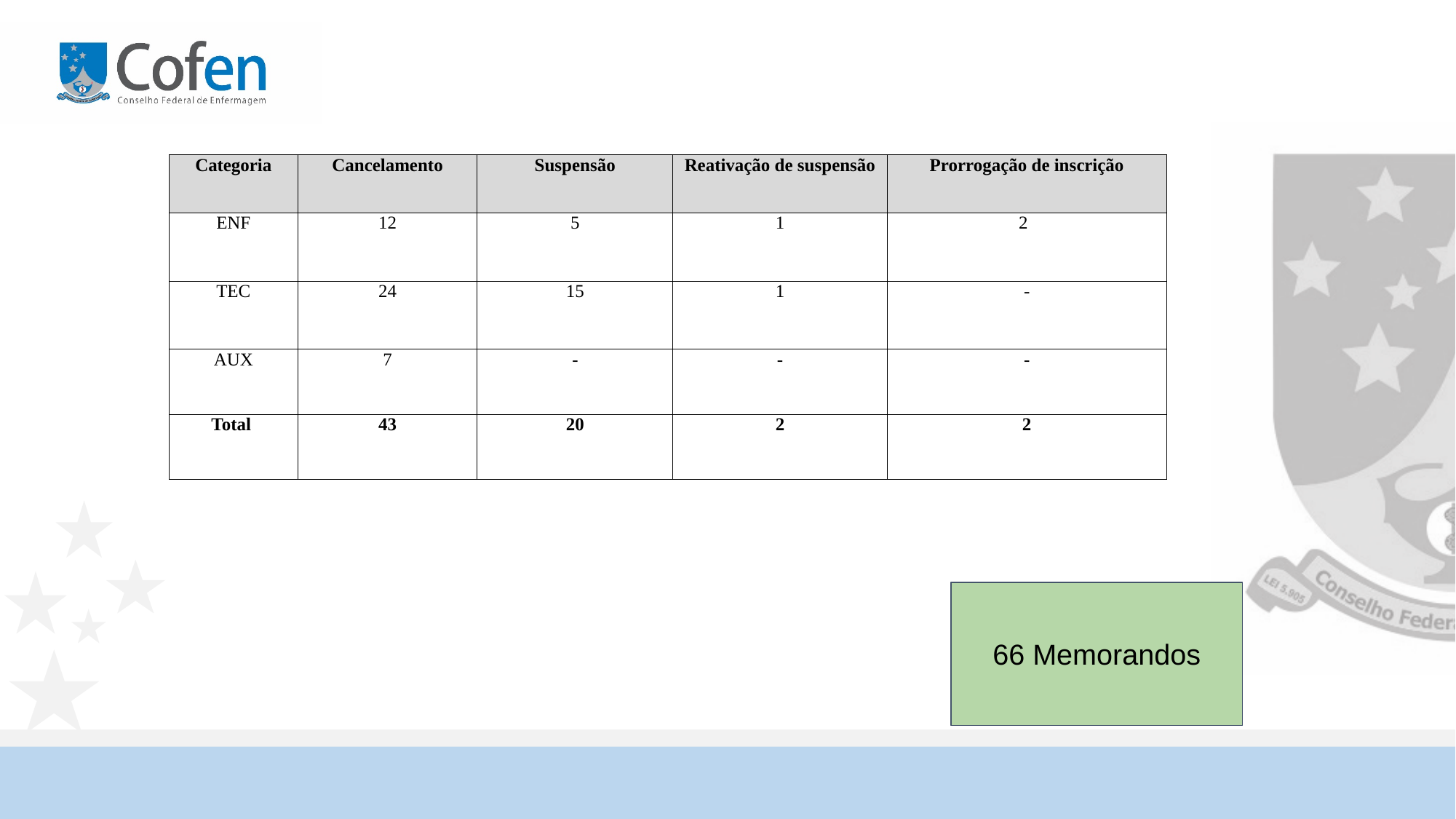

| Categoria | Cancelamento | Suspensão | Reativação de suspensão | Prorrogação de inscrição |
| --- | --- | --- | --- | --- |
| ENF | 12 | 5 | 1 | 2 |
| TEC | 24 | 15 | 1 | - |
| AUX | 7 | - | - | - |
| Total | 43 | 20 | 2 | 2 |
66 Memorandos